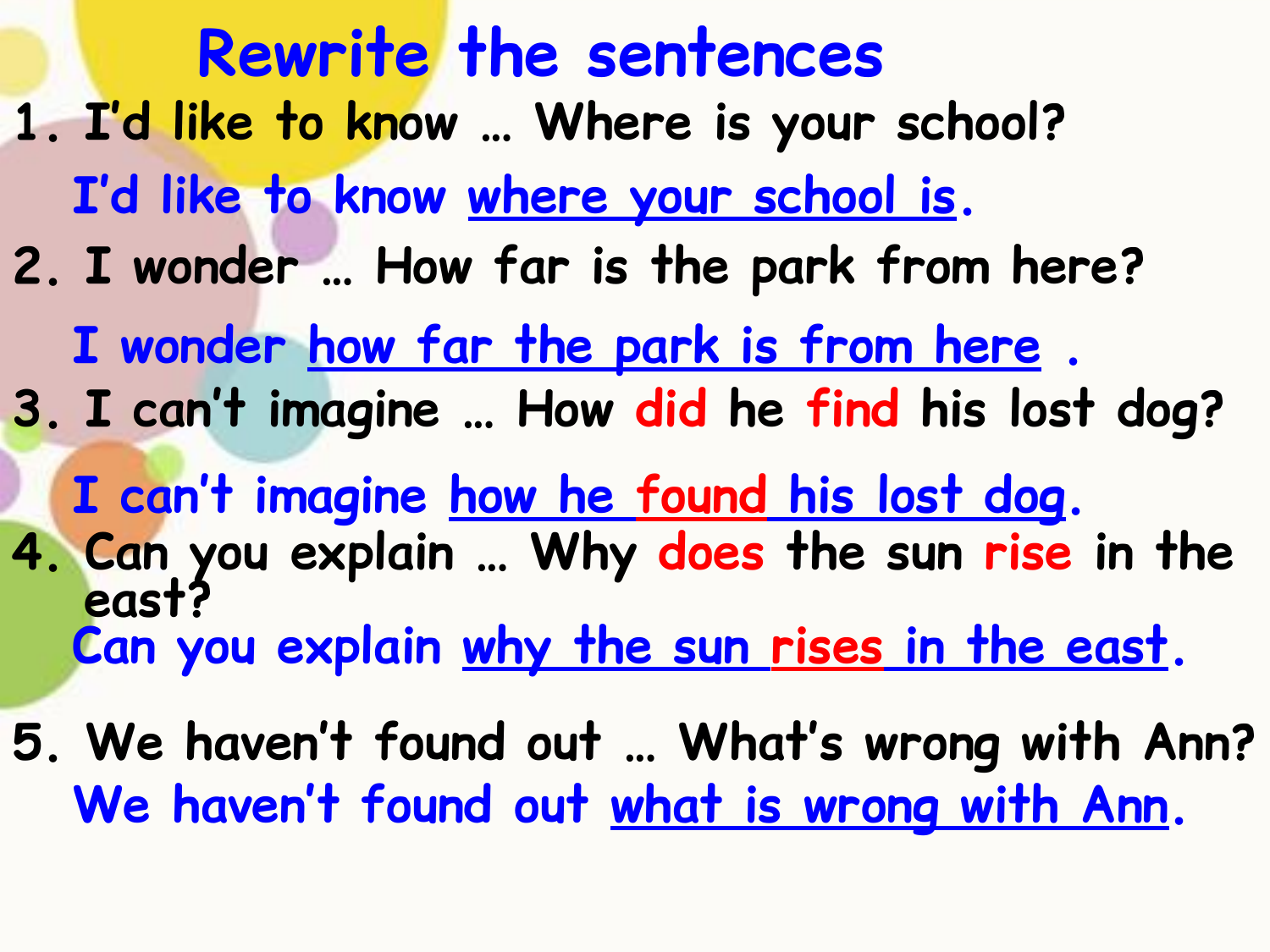

Rewrite the sentences
I’d like to know … Where is your school?

2. I wonder … How far is the park from here?

3. I can’t imagine … How did he find his lost dog?

4. Can you explain … Why does the sun rise in the east?

5. We haven’t found out … What’s wrong with Ann?
I’d like to know where your school is.

I wonder how far the park is from here .

I can’t imagine how he found his lost dog.

Can you explain why the sun rises in the east.

We haven’t found out what is wrong with Ann.